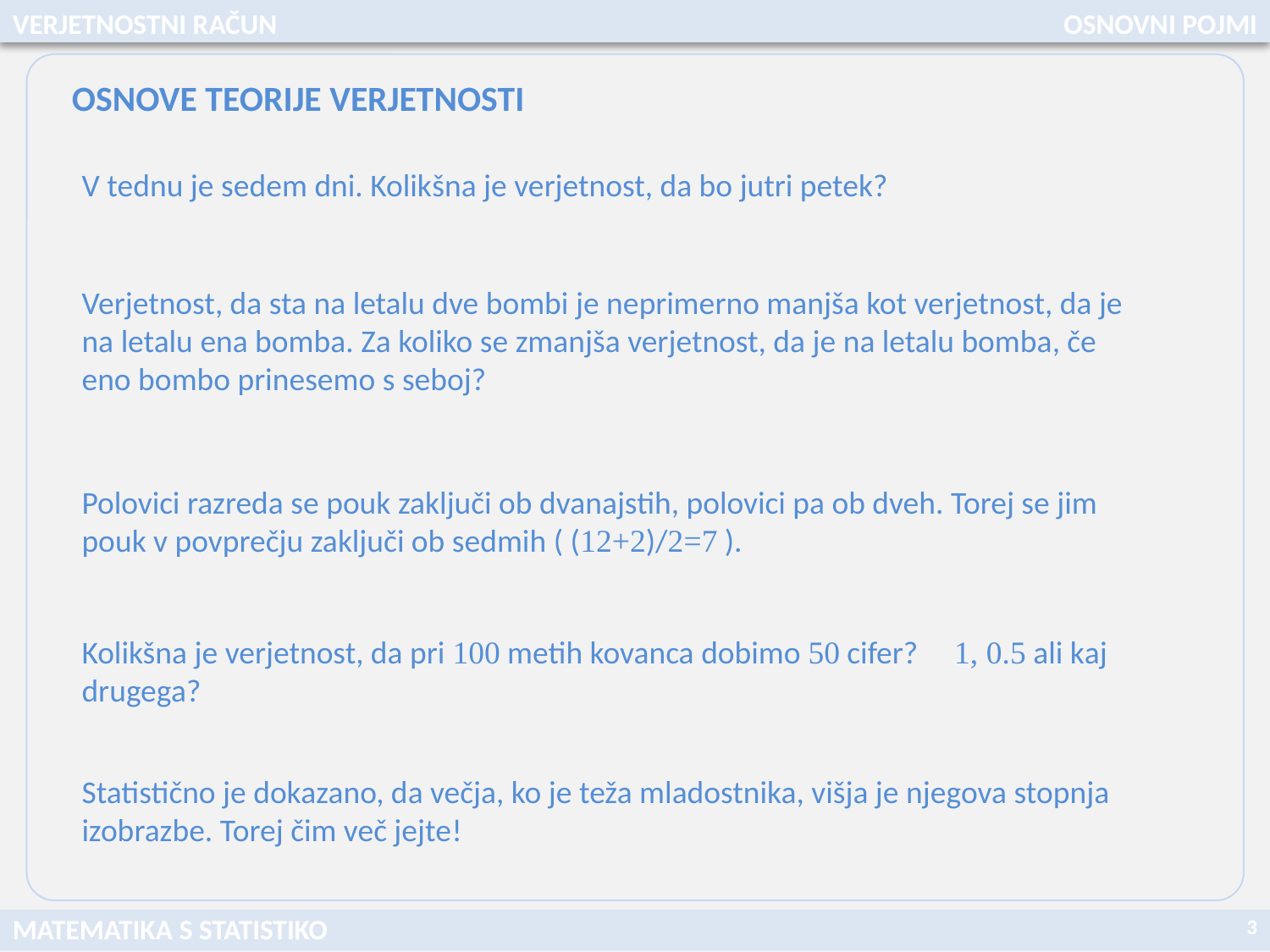

VERJETNOSTNI RAČUN
OSNOVNI POJMI

OSNOVE TEORIJE VERJETNOSTI
V tednu je sedem dni. Kolikšna je verjetnost, da bo jutri petek?
Verjetnost, da sta na letalu dve bombi je neprimerno manjša kot verjetnost, da je na letalu ena bomba. Za koliko se zmanjša verjetnost, da je na letalu bomba, če eno bombo prinesemo s seboj?
Polovici razreda se pouk zaključi ob dvanajstih, polovici pa ob dveh. Torej se jim pouk v povprečju zaključi ob sedmih ( (12+2)/2=7 ).
Kolikšna je verjetnost, da pri 100 metih kovanca dobimo 50 cifer?     1, 0.5 ali kaj drugega?
Statistično je dokazano, da večja, ko je teža mladostnika, višja je njegova stopnja izobrazbe. Torej čim več jejte!
3
MATEMATIKA S STATISTIKO